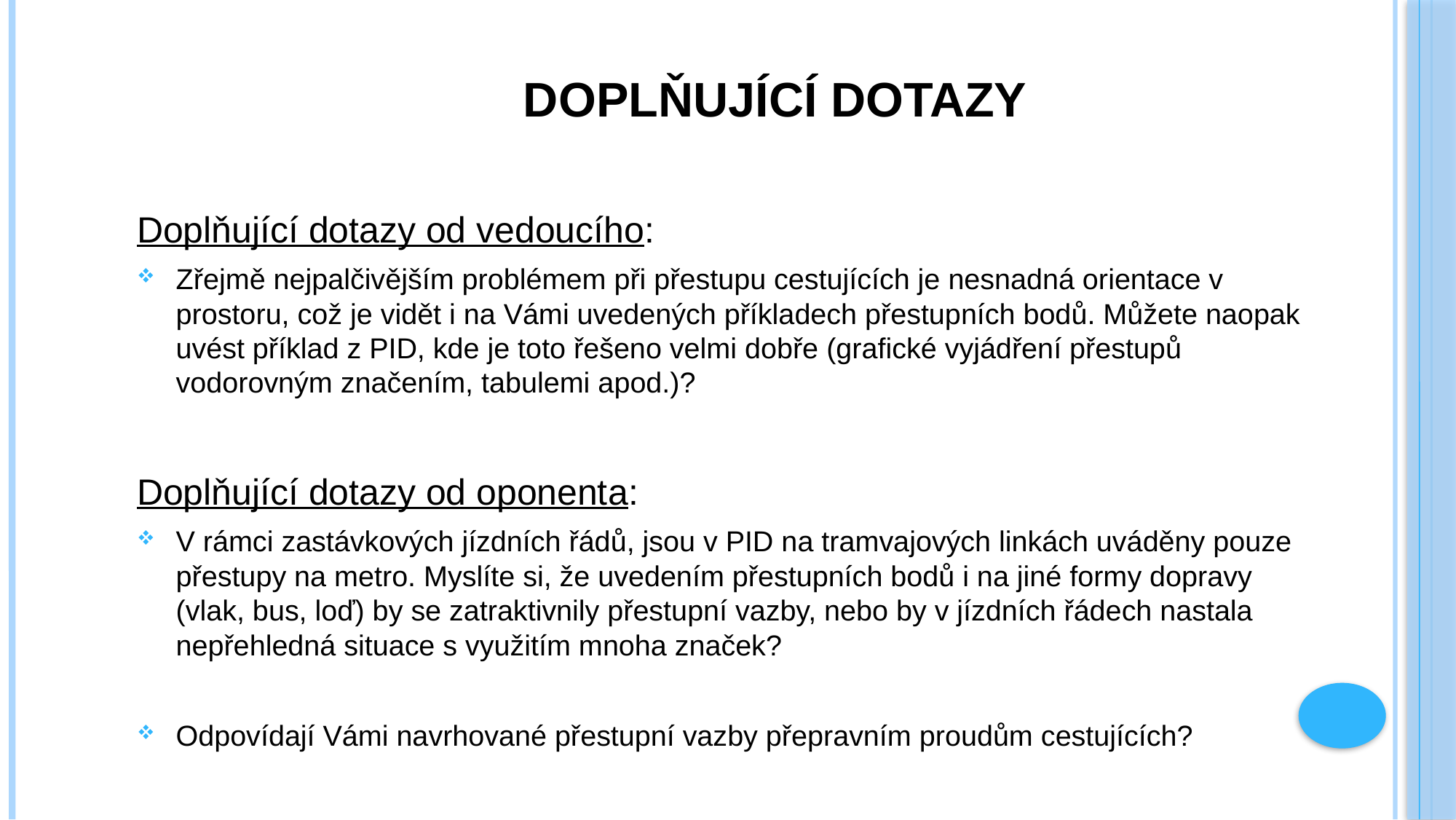

# Doplňující dotazy
Doplňující dotazy od vedoucího:
Zřejmě nejpalčivějším problémem při přestupu cestujících je nesnadná orientace v prostoru, což je vidět i na Vámi uvedených příkladech přestupních bodů. Můžete naopak uvést příklad z PID, kde je toto řešeno velmi dobře (grafické vyjádření přestupů vodorovným značením, tabulemi apod.)?

Doplňující dotazy od oponenta:
V rámci zastávkových jízdních řádů, jsou v PID na tramvajových linkách uváděny pouze přestupy na metro. Myslíte si, že uvedením přestupních bodů i na jiné formy dopravy (vlak, bus, loď) by se zatraktivnily přestupní vazby, nebo by v jízdních řádech nastala nepřehledná situace s využitím mnoha značek?

Odpovídají Vámi navrhované přestupní vazby přepravním proudům cestujících?